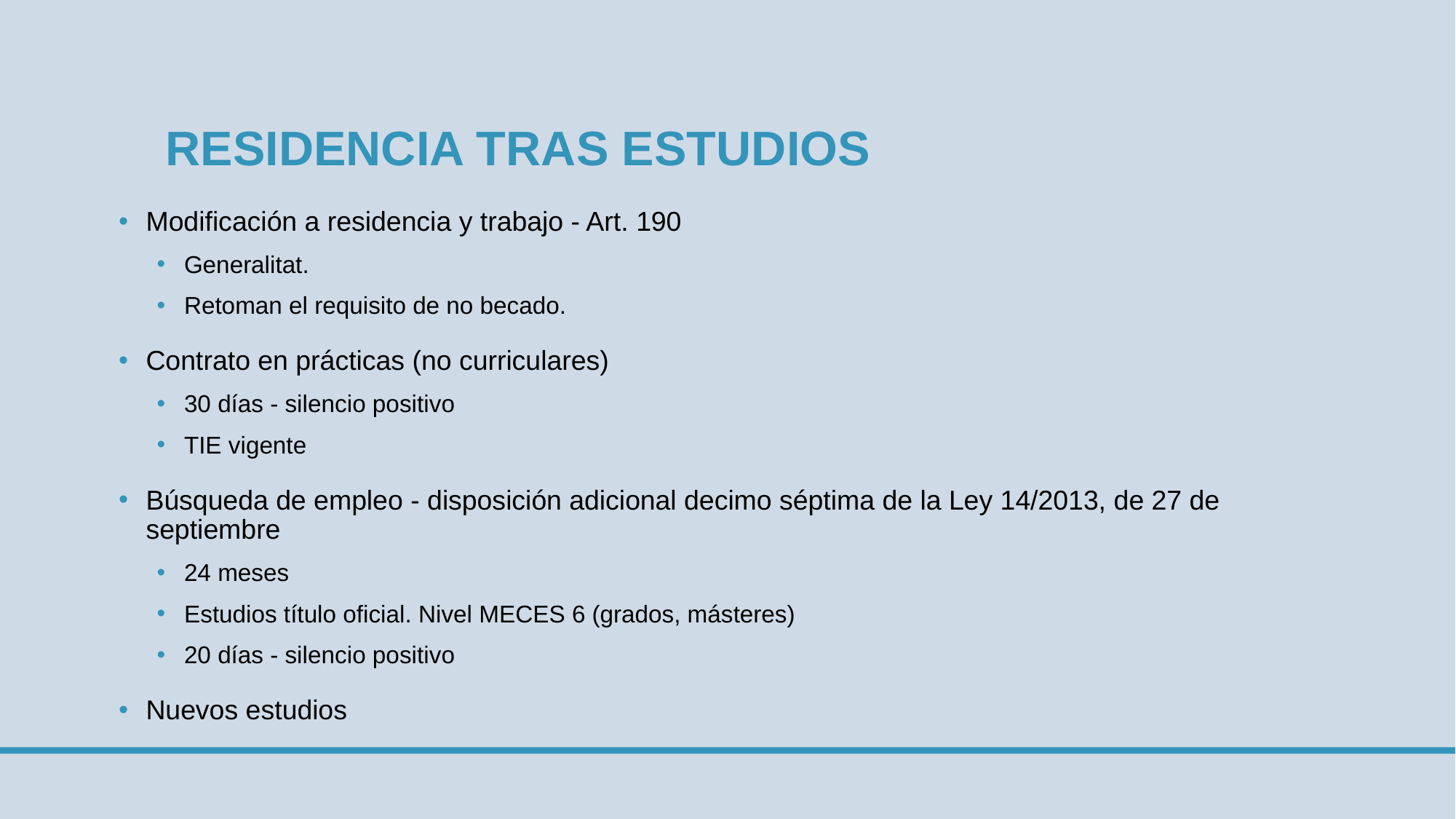

# Residencia tras estudios
Modificación a residencia y trabajo - Art. 190
Generalitat.
Retoman el requisito de no becado.
Contrato en prácticas (no curriculares)
30 días - silencio positivo
TIE vigente
Búsqueda de empleo - disposición adicional decimo séptima de la Ley 14/2013, de 27 de septiembre
24 meses
Estudios título oficial. Nivel MECES 6 (grados, másteres)
20 días - silencio positivo
Nuevos estudios